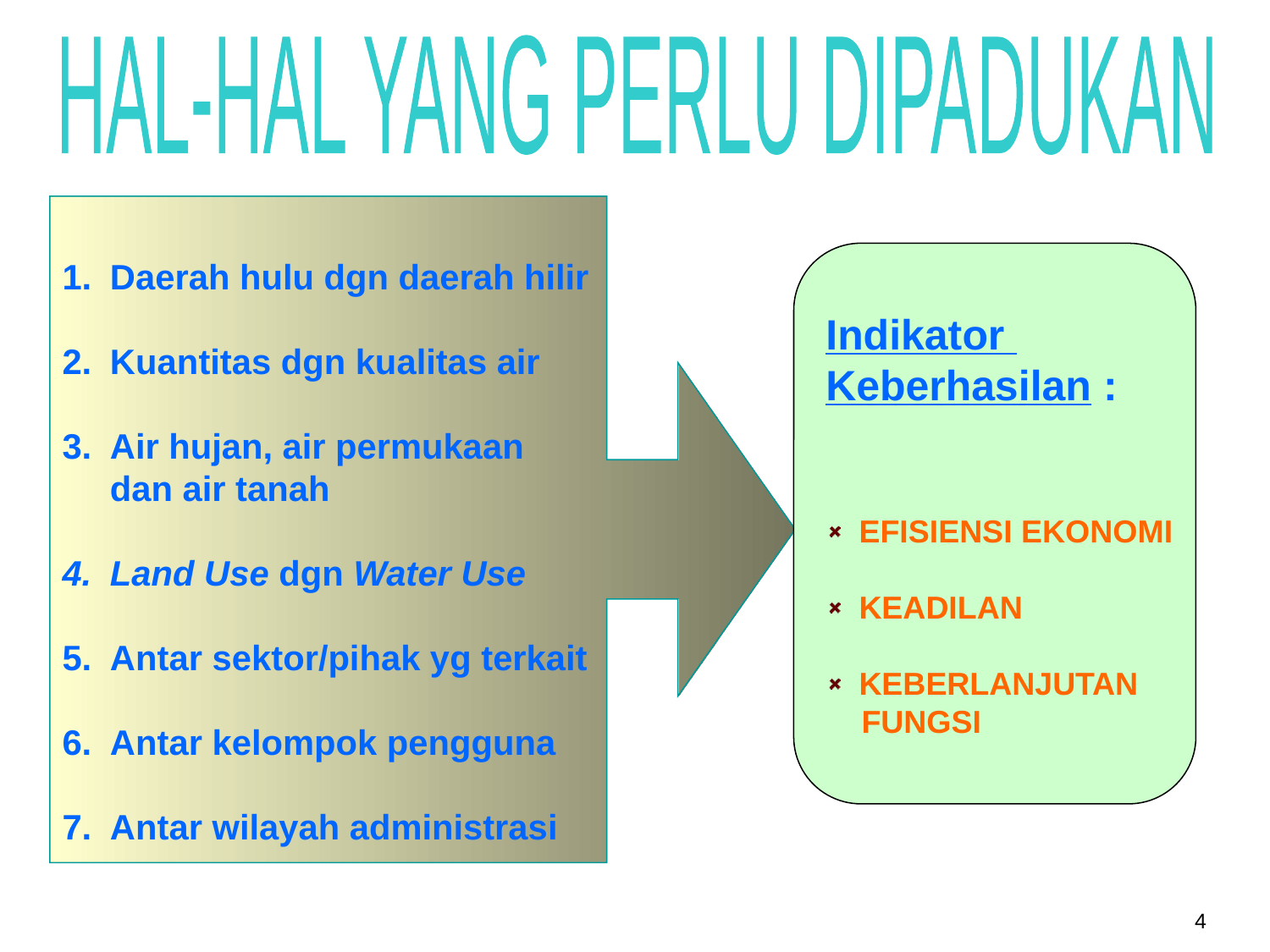

HAL-HAL YANG PERLU DIPADUKAN

Daerah hulu dgn daerah hilir
Kuantitas dgn kualitas air
Air hujan, air permukaan
	dan air tanah
Land Use dgn Water Use
Antar sektor/pihak yg terkait
Antar kelompok pengguna
Antar wilayah administrasi
Indikator
Keberhasilan :

 EFISIENSI EKONOMI

 KEADILAN

 KEBERLANJUTAN
    FUNGSI
4